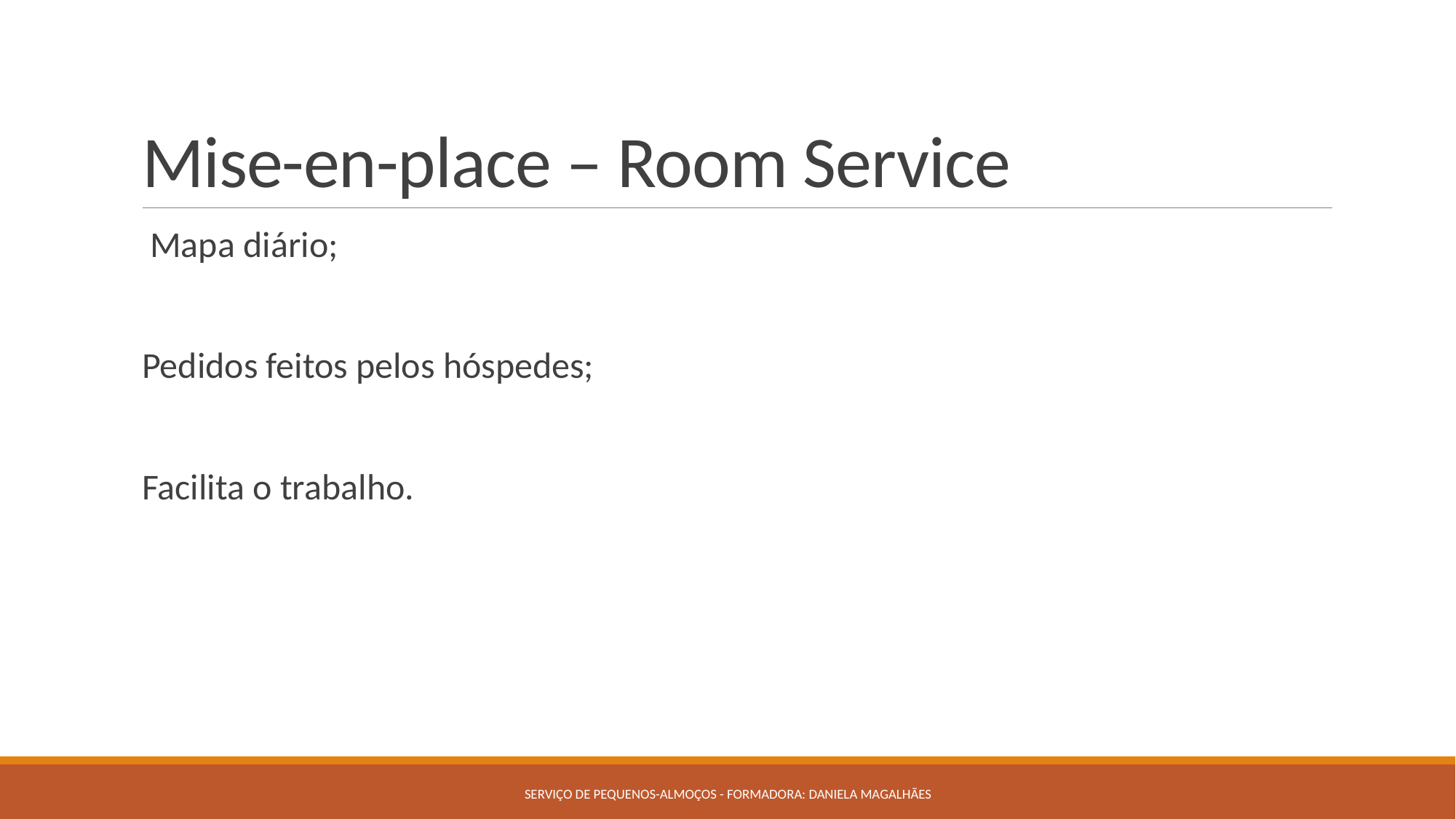

# Mise-en-place – Room Service
 Mapa diário;

Pedidos feitos pelos hóspedes;

Facilita o trabalho.
Serviço de pequenos-almoços - Formadora: Daniela Magalhães